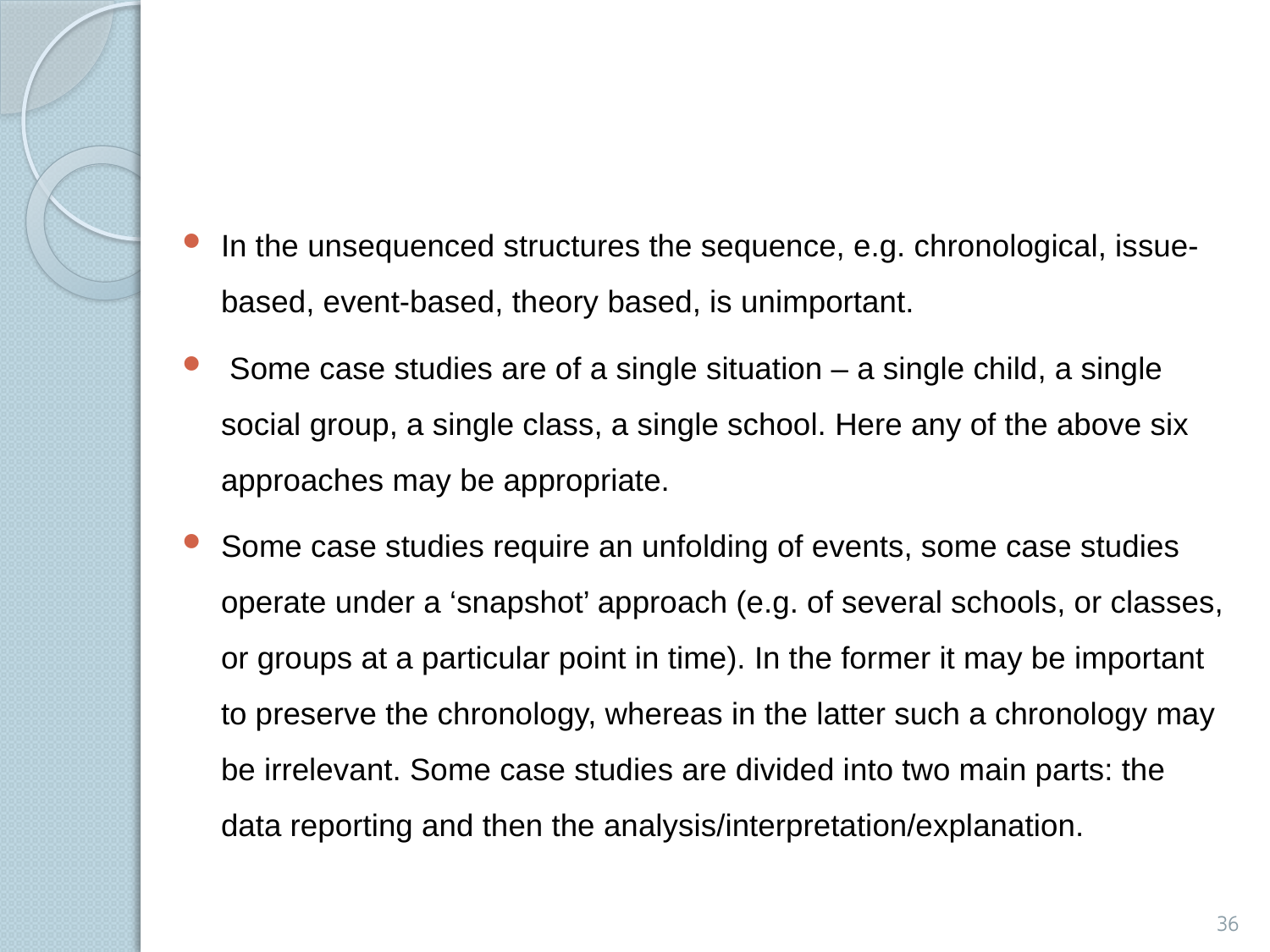

#
In the unsequenced structures the sequence, e.g. chronological, issue-based, event-based, theory based, is unimportant.
 Some case studies are of a single situation – a single child, a single social group, a single class, a single school. Here any of the above six approaches may be appropriate.
Some case studies require an unfolding of events, some case studies operate under a ‘snapshot’ approach (e.g. of several schools, or classes, or groups at a particular point in time). In the former it may be important to preserve the chronology, whereas in the latter such a chronology may be irrelevant. Some case studies are divided into two main parts: the data reporting and then the analysis/interpretation/explanation.

36